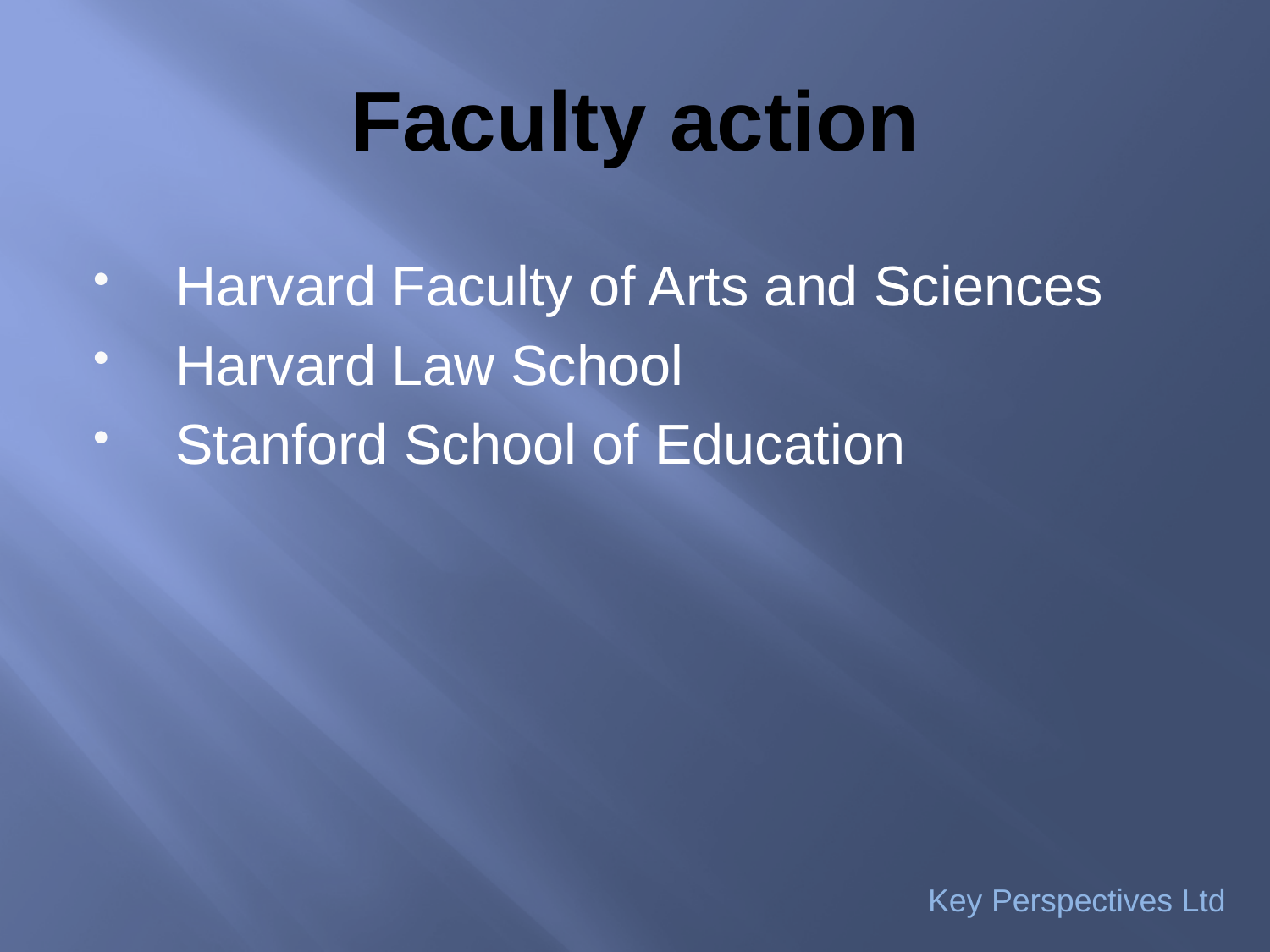

# Faculty action
Harvard Faculty of Arts and Sciences
Harvard Law School
Stanford School of Education
Key Perspectives Ltd